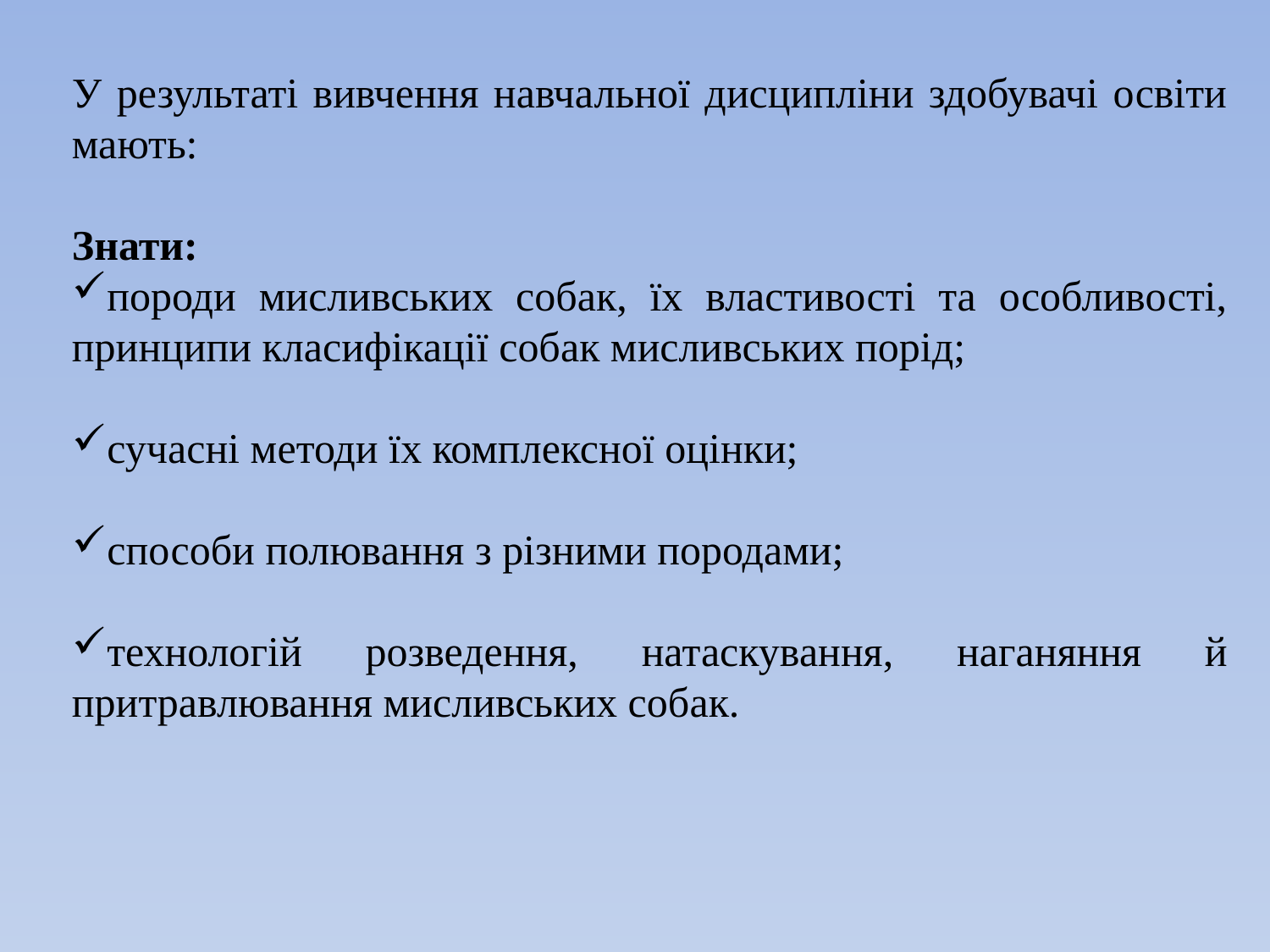

У результаті вивчення навчальної дисципліни здобувачі освіти мають:

Знати:
породи мисливських собак, їх властивості та особливості, принципи класифікації собак мисливських порід;

сучасні методи їх комплексної оцінки;

способи полювання з різними породами;

технологій розведення, натаскування, наганяння й притравлювання мисливських собак.